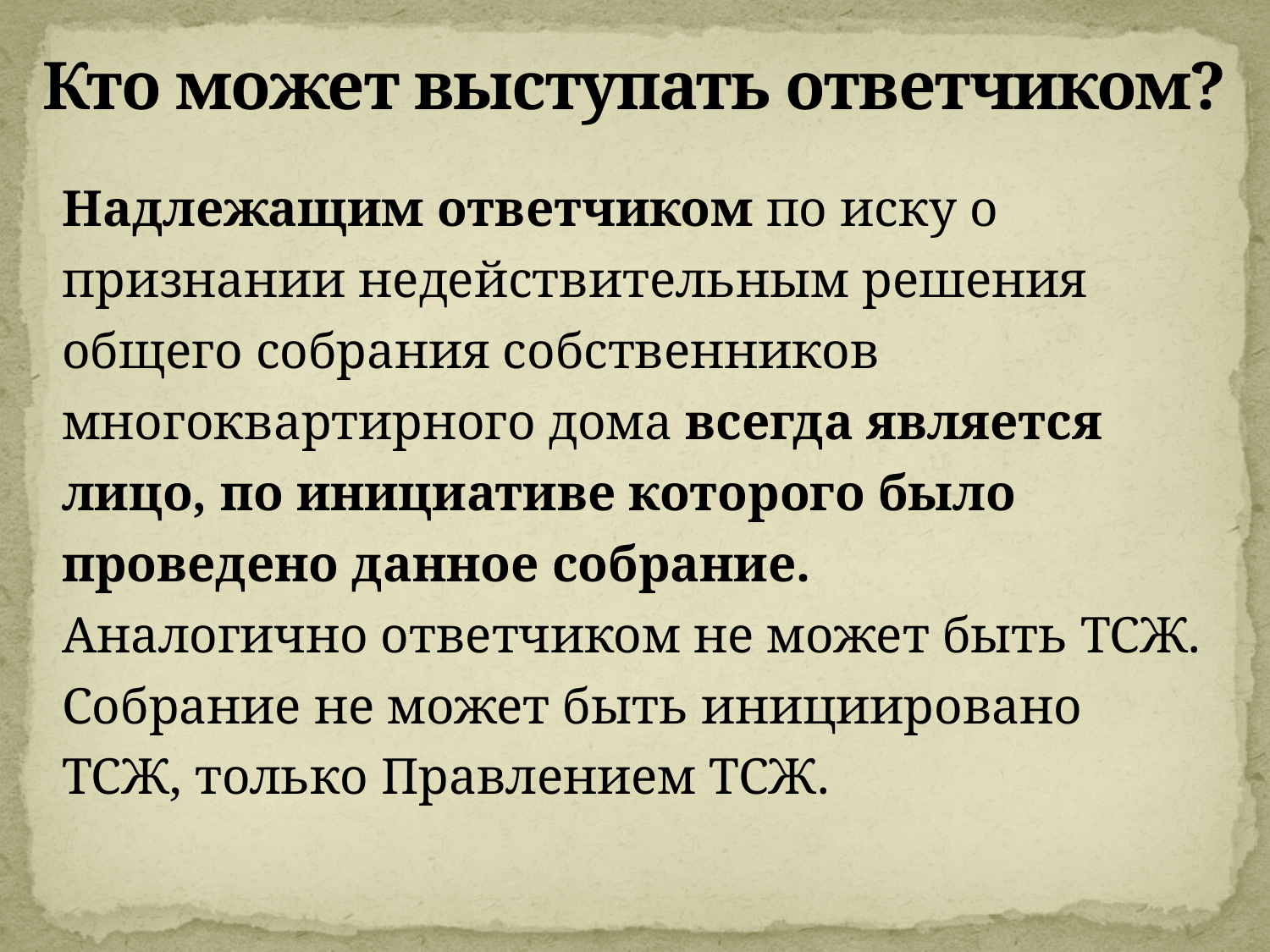

# Кто может выступать ответчиком?
Надлежащим ответчиком по иску о признании недействительным решения общего собрания собственников многоквартирного дома всегда является лицо, по инициативе которого было проведено данное собрание.
Аналогично ответчиком не может быть ТСЖ. Собрание не может быть инициировано ТСЖ, только Правлением ТСЖ.